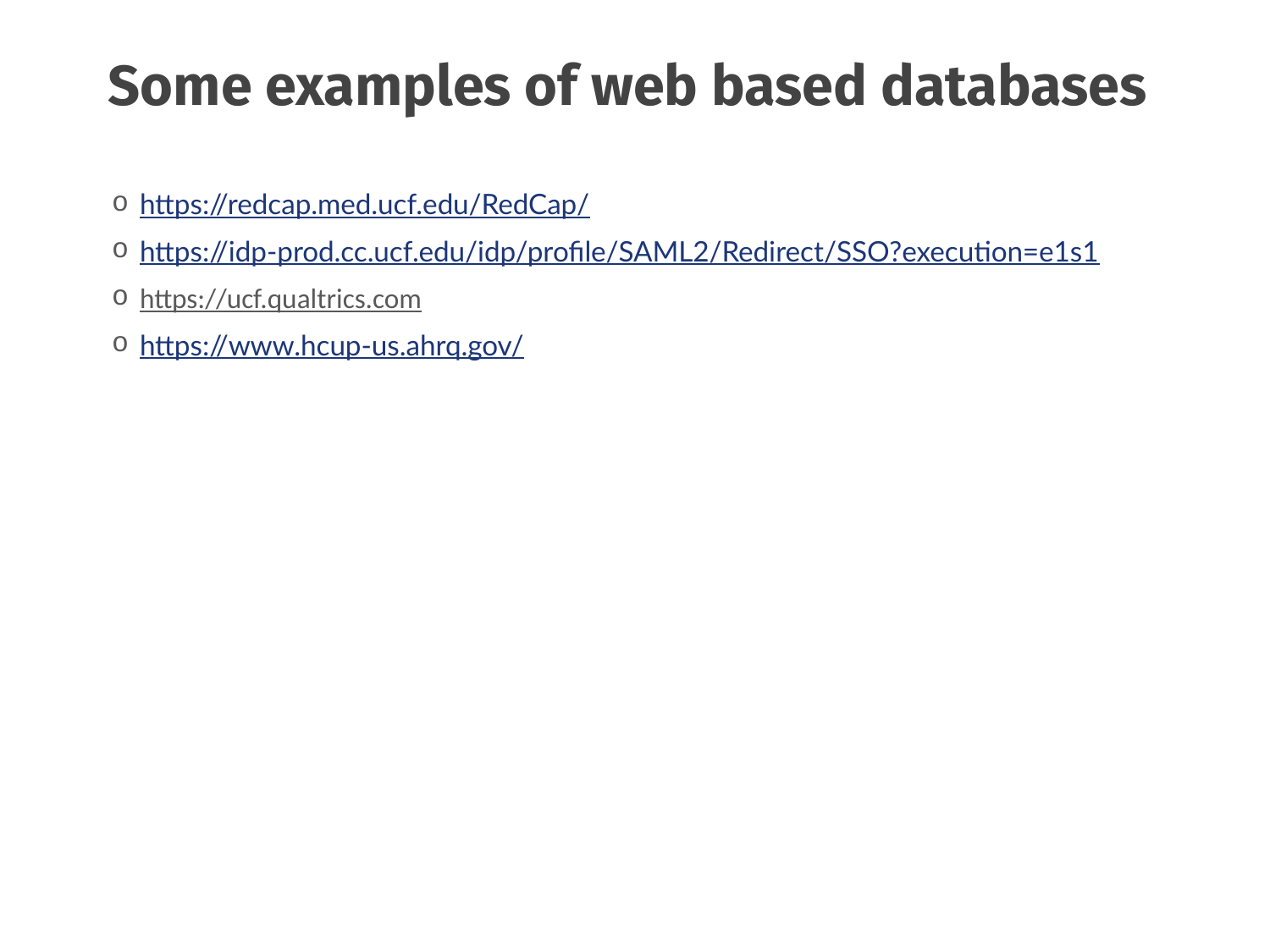

Some examples of web based databases
https://redcap.med.ucf.edu/RedCap/
https://idp-prod.cc.ucf.edu/idp/profile/SAML2/Redirect/SSO?execution=e1s1
https://ucf.qualtrics.com
https://www.hcup-us.ahrq.gov/